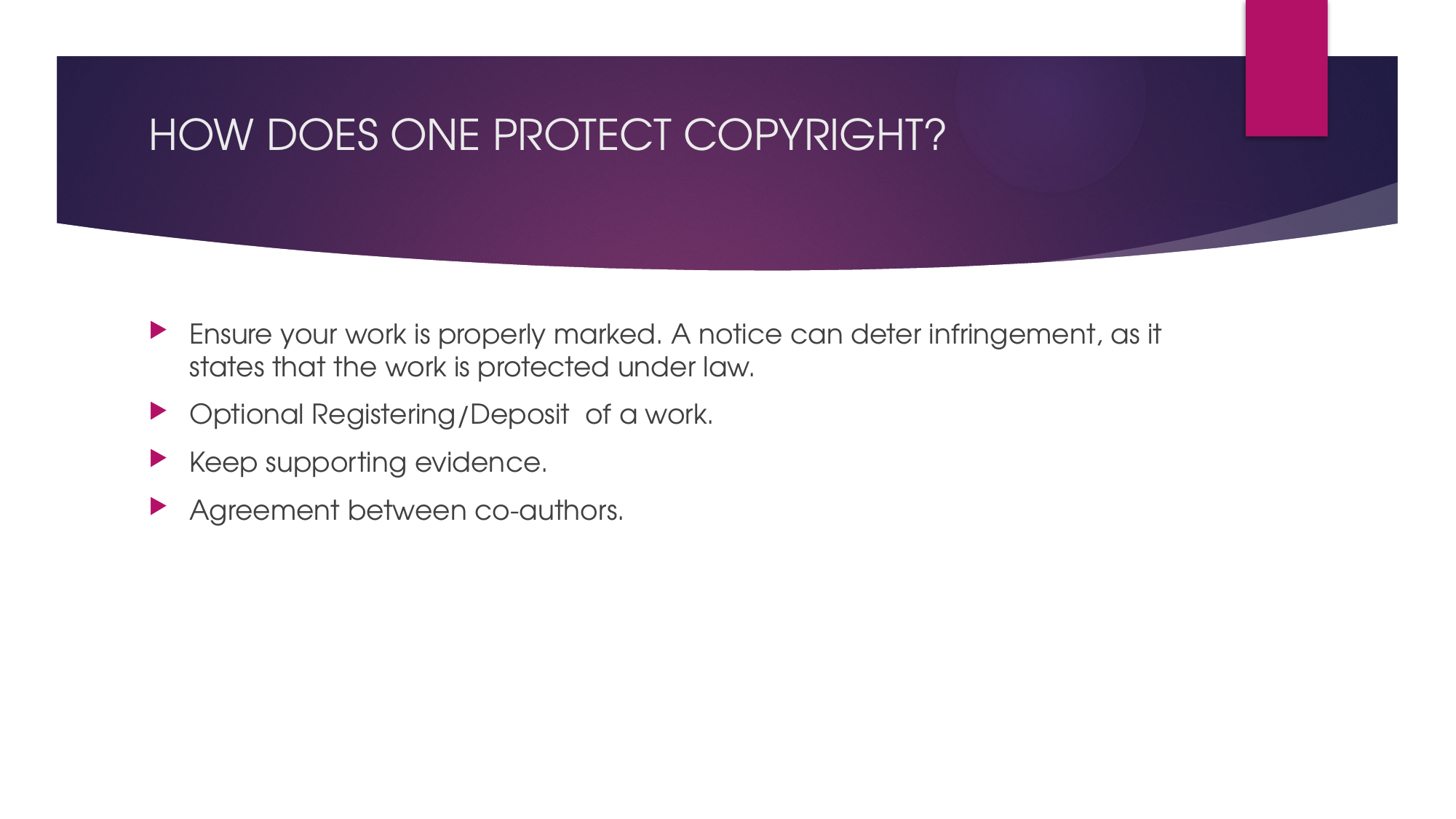

# HOW DOES ONE PROTECT COPYRIGHT?
Ensure your work is properly marked. A notice can deter infringement, as it states that the work is protected under law.
Optional Registering/Deposit  of a work.
Keep supporting evidence.
Agreement between co-authors.